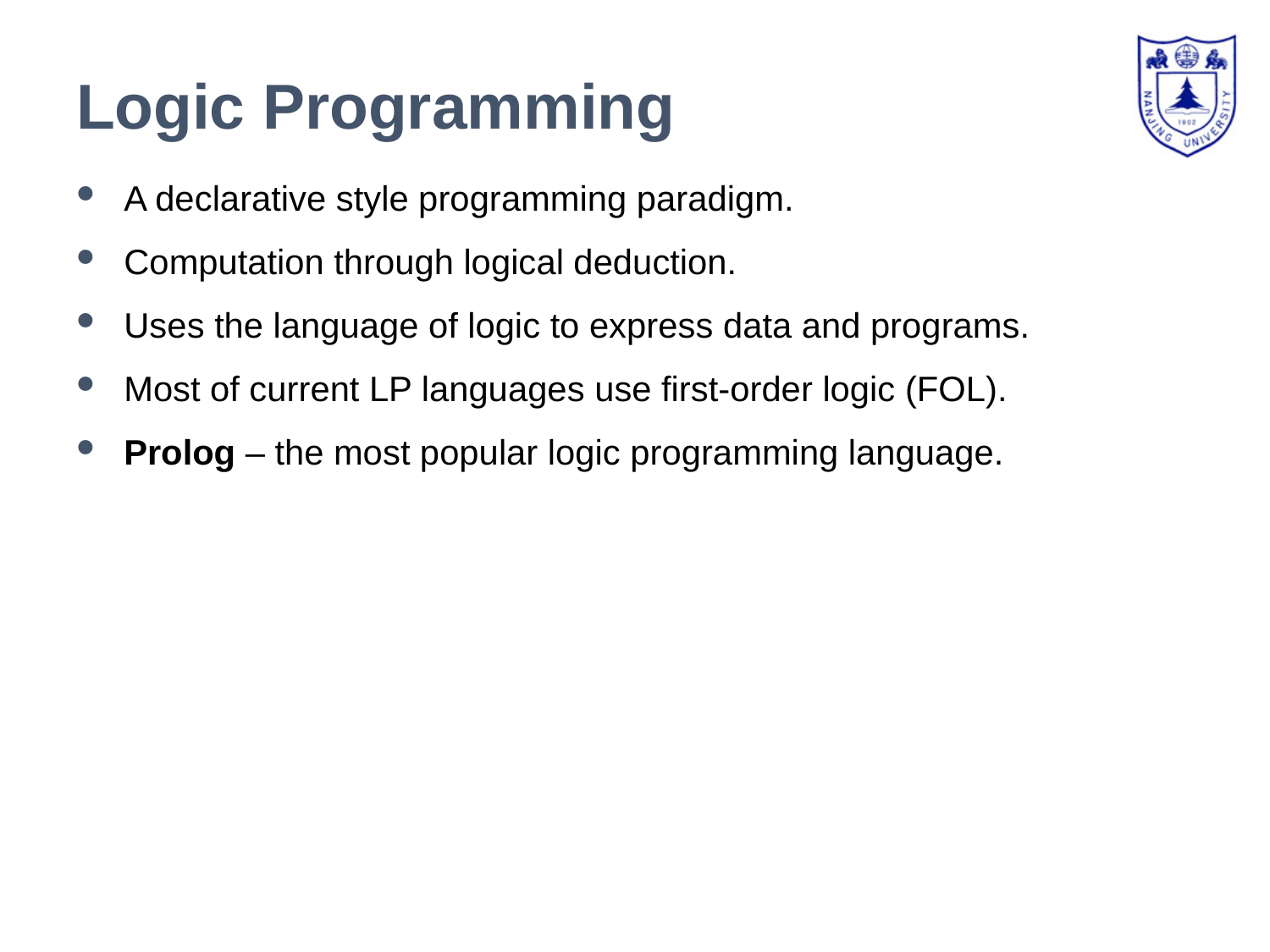

# Logic Programming
A declarative style programming paradigm.
Computation through logical deduction.
Uses the language of logic to express data and programs.
Most of current LP languages use first-order logic (FOL).
Prolog – the most popular logic programming language.

20